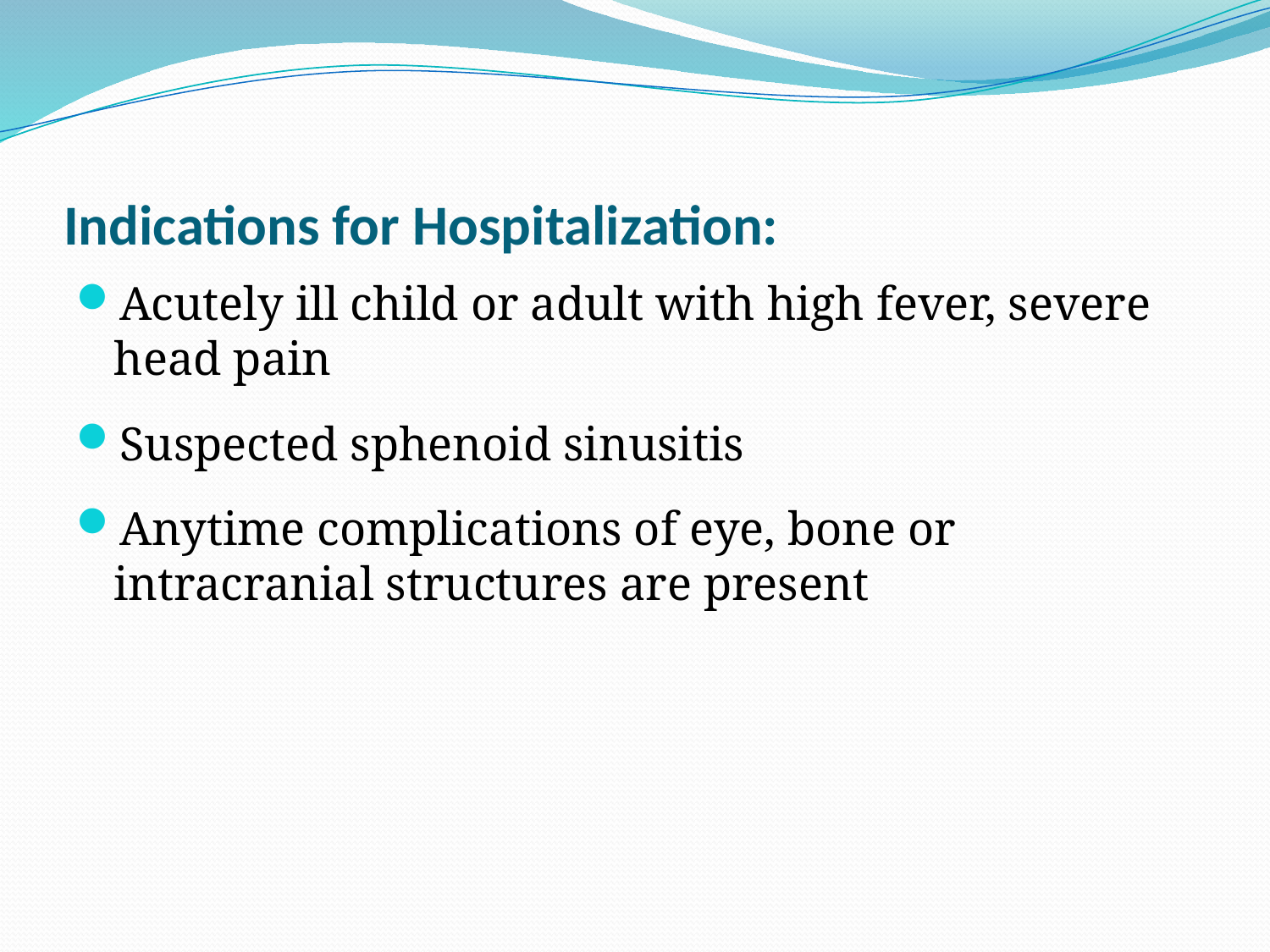

# Indications for Hospitalization:
Acutely ill child or adult with high fever, severe head pain
Suspected sphenoid sinusitis
Anytime complications of eye, bone or intracranial structures are present